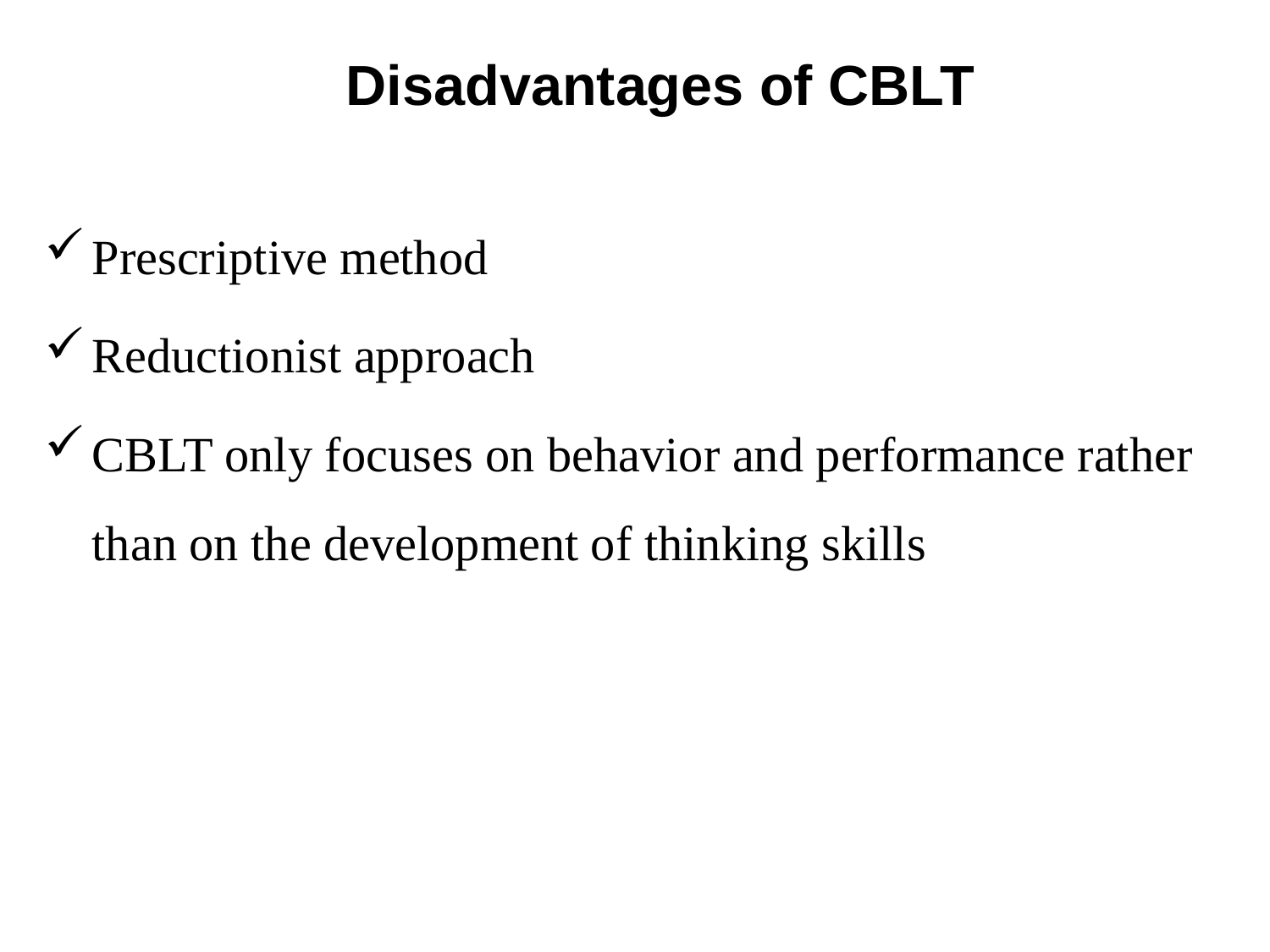

Disadvantages of CBLT

Prescriptive method
Reductionist approach
CBLT only focuses on behavior and performance rather than on the development of thinking skills